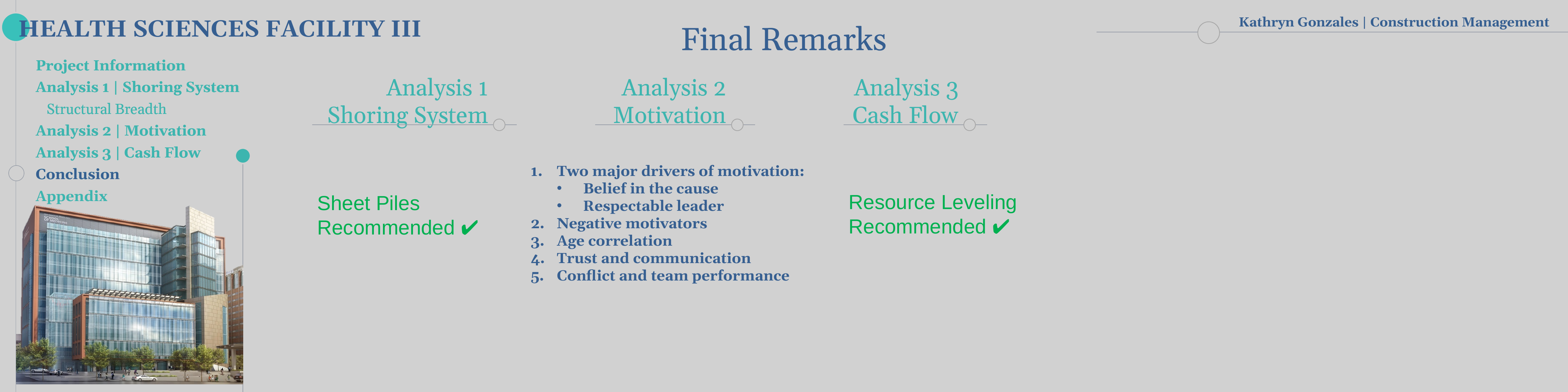

Analysis 1 Shoring System

Analysis 2
Motivation

Analysis 3
Cash Flow
Two major drivers of motivation:
Belief in the cause
Respectable leader
Negative motivators
Age correlation
Trust and communication
Conflict and team performance
Resource Leveling Recommended ✔
Sheet Piles Recommended ✔